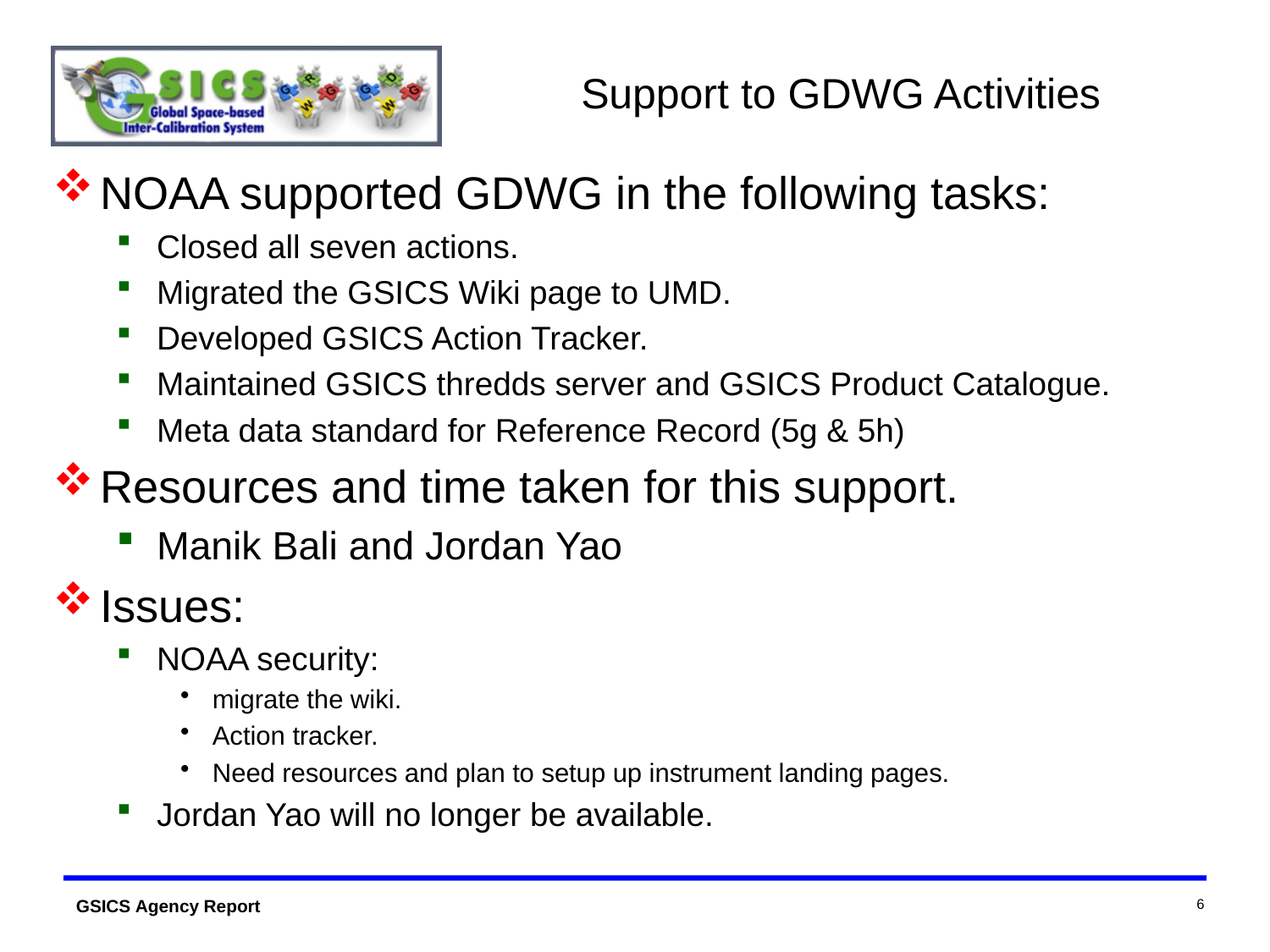

# Support to GDWG Activities
NOAA supported GDWG in the following tasks:
Closed all seven actions.
Migrated the GSICS Wiki page to UMD.
Developed GSICS Action Tracker.
Maintained GSICS thredds server and GSICS Product Catalogue.
Meta data standard for Reference Record (5g & 5h)
Resources and time taken for this support.
Manik Bali and Jordan Yao
Issues:
NOAA security:
migrate the wiki.
Action tracker.
Need resources and plan to setup up instrument landing pages.
Jordan Yao will no longer be available.
6